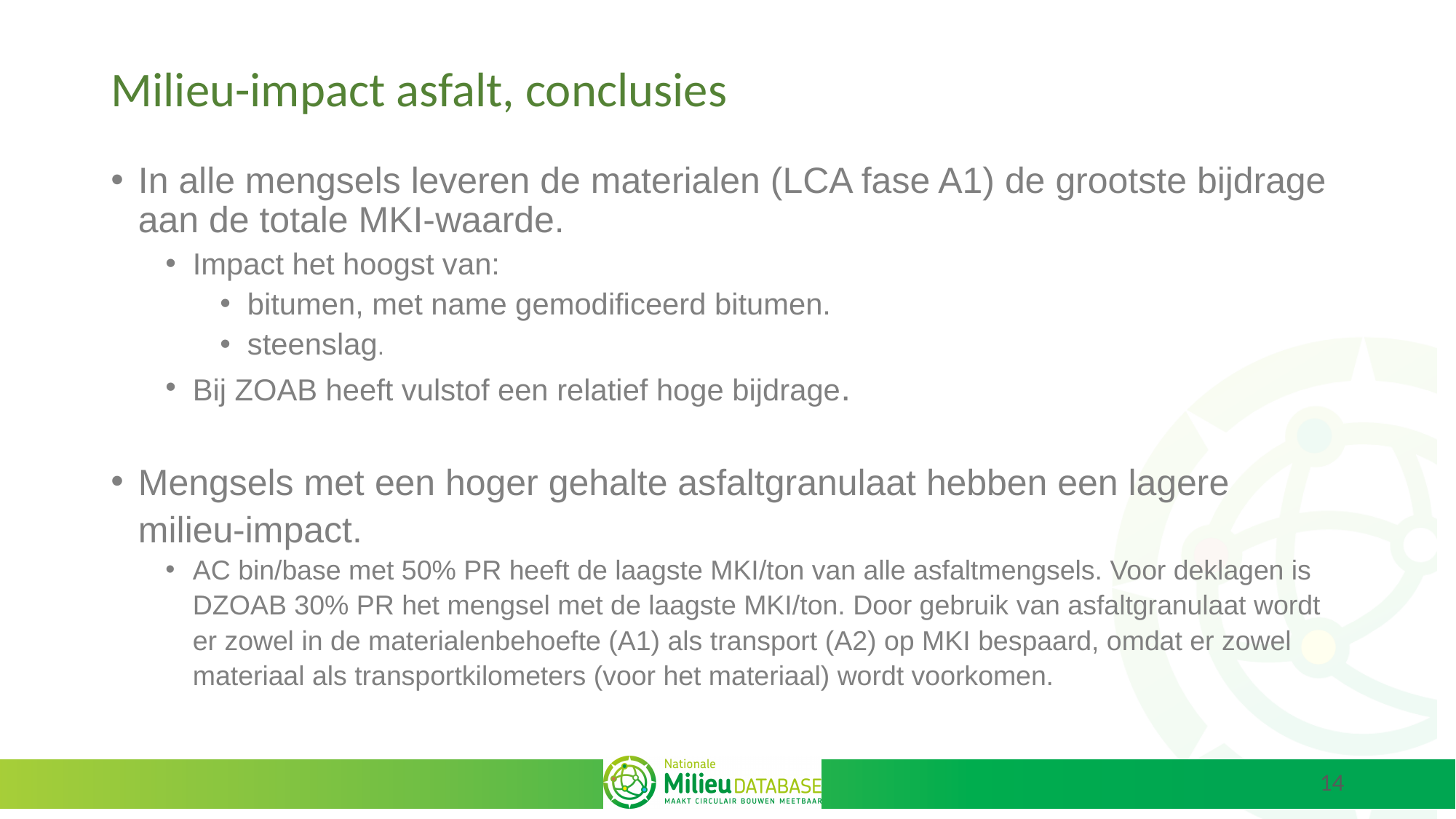

# Milieu-impact asfalt, conclusies
In alle mengsels leveren de materialen (LCA fase A1) de grootste bijdrage aan de totale MKI-waarde.
Impact het hoogst van:
bitumen, met name gemodificeerd bitumen.
steenslag.
Bij ZOAB heeft vulstof een relatief hoge bijdrage.

Mengsels met een hoger gehalte asfaltgranulaat hebben een lagere milieu-impact.
AC bin/base met 50% PR heeft de laagste MKI/ton van alle asfaltmengsels. Voor deklagen is DZOAB 30% PR het mengsel met de laagste MKI/ton. Door gebruik van asfaltgranulaat wordt er zowel in de materialenbehoefte (A1) als transport (A2) op MKI bespaard, omdat er zowel materiaal als transportkilometers (voor het materiaal) wordt voorkomen.

14